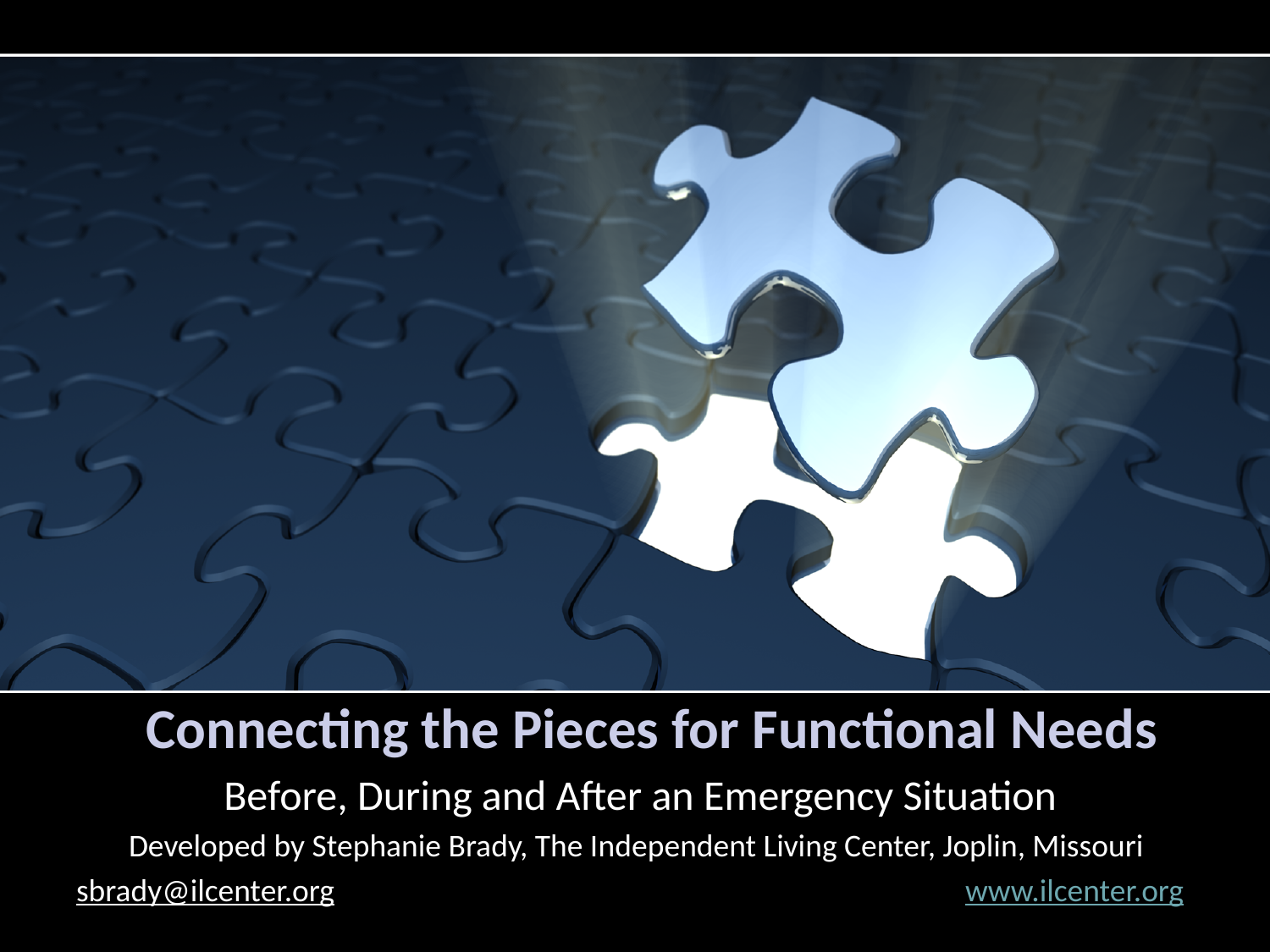

# Connecting the Pieces for Functional Needs
Before, During and After an Emergency Situation
Developed by Stephanie Brady, The Independent Living Center, Joplin, Missouri
sbrady@ilcenter.org 					www.ilcenter.org